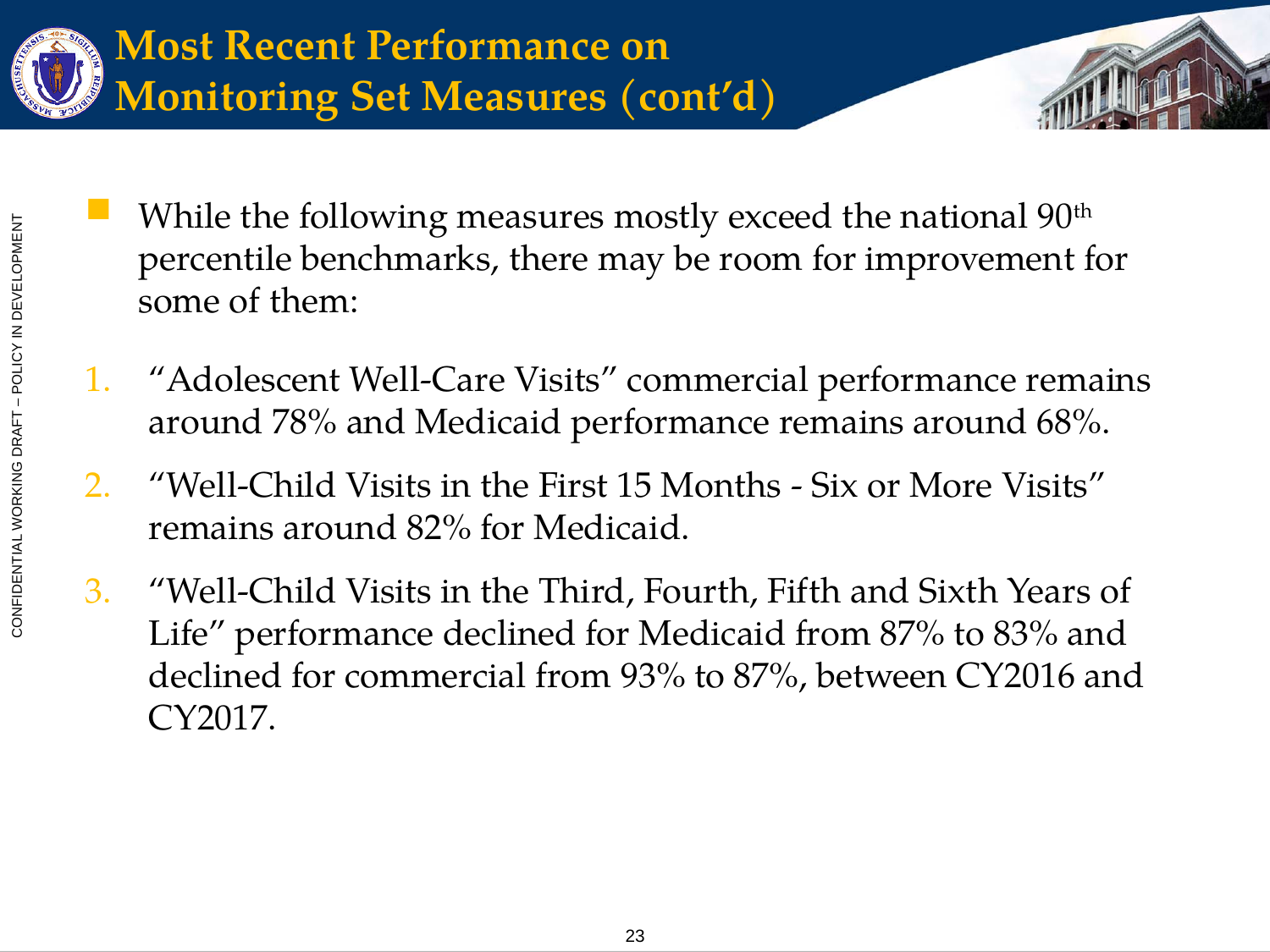

# Most Recent Performance on  Monitoring Set Measures (cont’d)
While the following measures mostly exceed the national 90th percentile benchmarks, there may be room for improvement for some of them:

“Adolescent Well-Care Visits” commercial performance remains around 78% and Medicaid performance remains around 68%.
“Well-Child Visits in the First 15 Months - Six or More Visits” remains around 82% for Medicaid.
“Well-Child Visits in the Third, Fourth, Fifth and Sixth Years of Life” performance declined for Medicaid from 87% to 83% and declined for commercial from 93% to 87%, between CY2016 and CY2017.